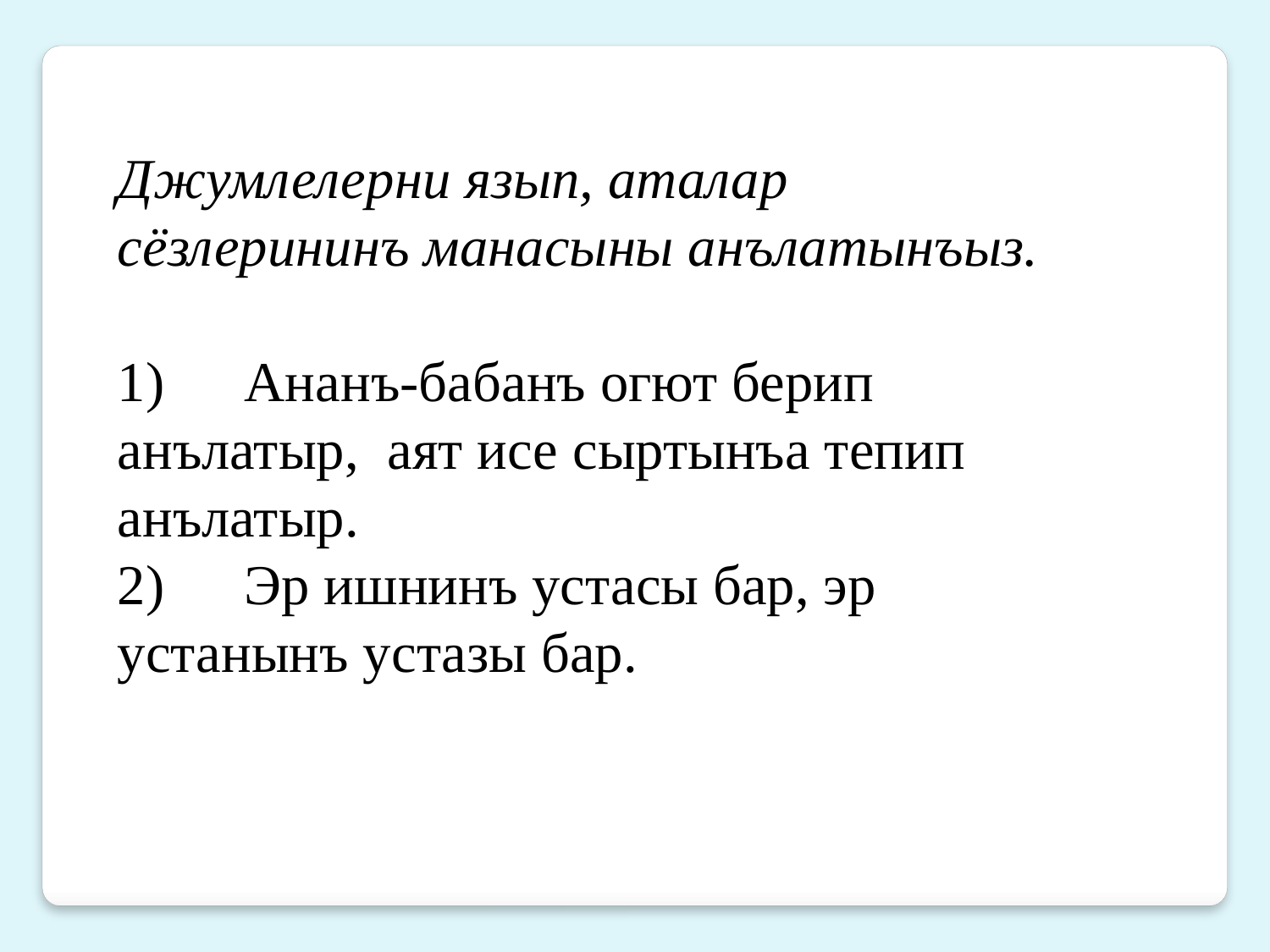

Джумлелерни язып, аталар сёзлерининъ манасыны анълатынъыз.

1)	Ананъ-бабанъ огют берип анълатыр,  аят исе сыртынъа тепип анълатыр.
2)	Эр ишнинъ устасы бар, эр устанынъ устазы бар.